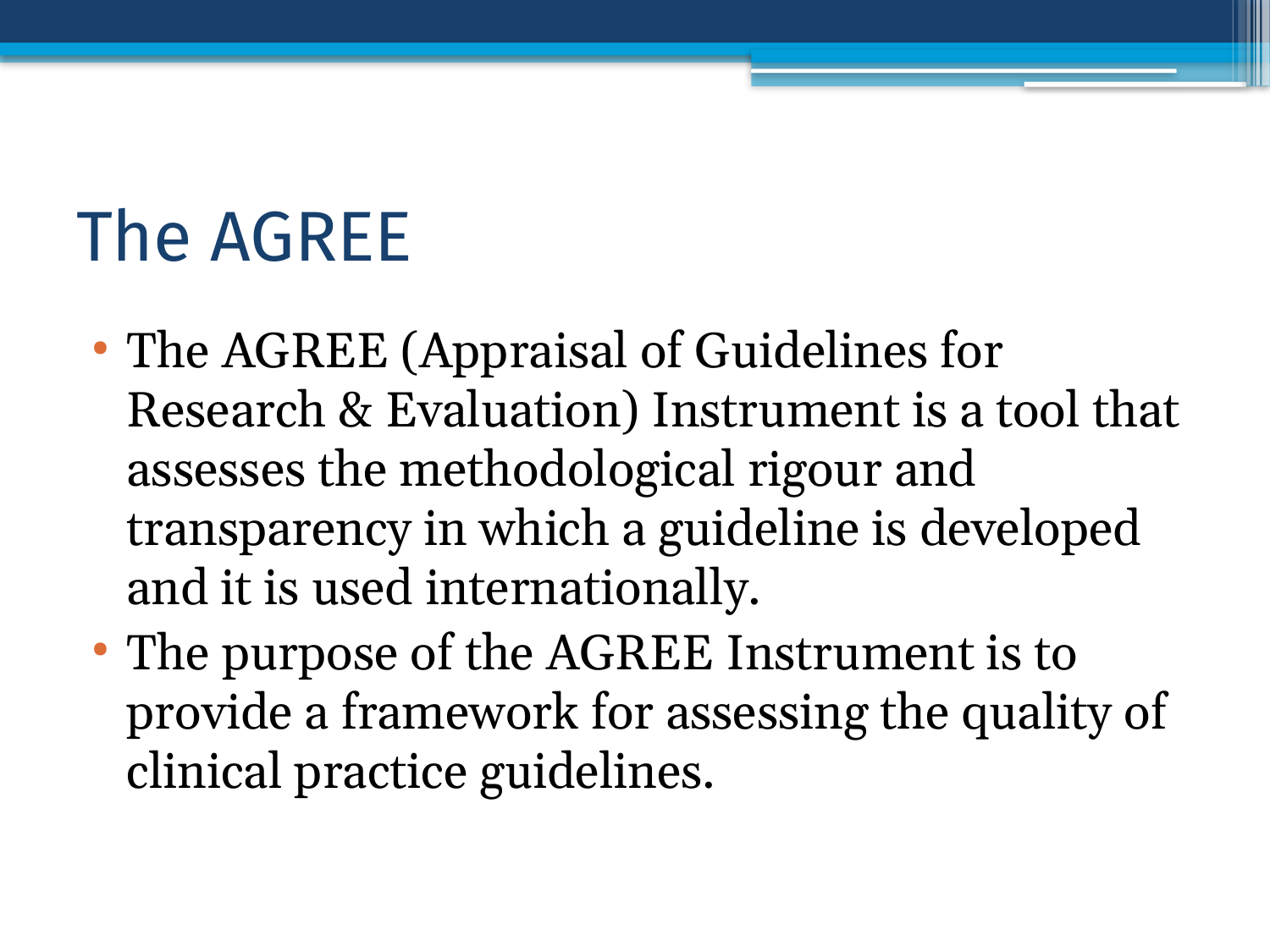

# The AGREE
The AGREE (Appraisal of Guidelines for Research & Evaluation) Instrument is a tool that assesses the methodological rigour and transparency in which a guideline is developed and it is used internationally.
The purpose of the AGREE Instrument is to provide a framework for assessing the quality of clinical practice guidelines.